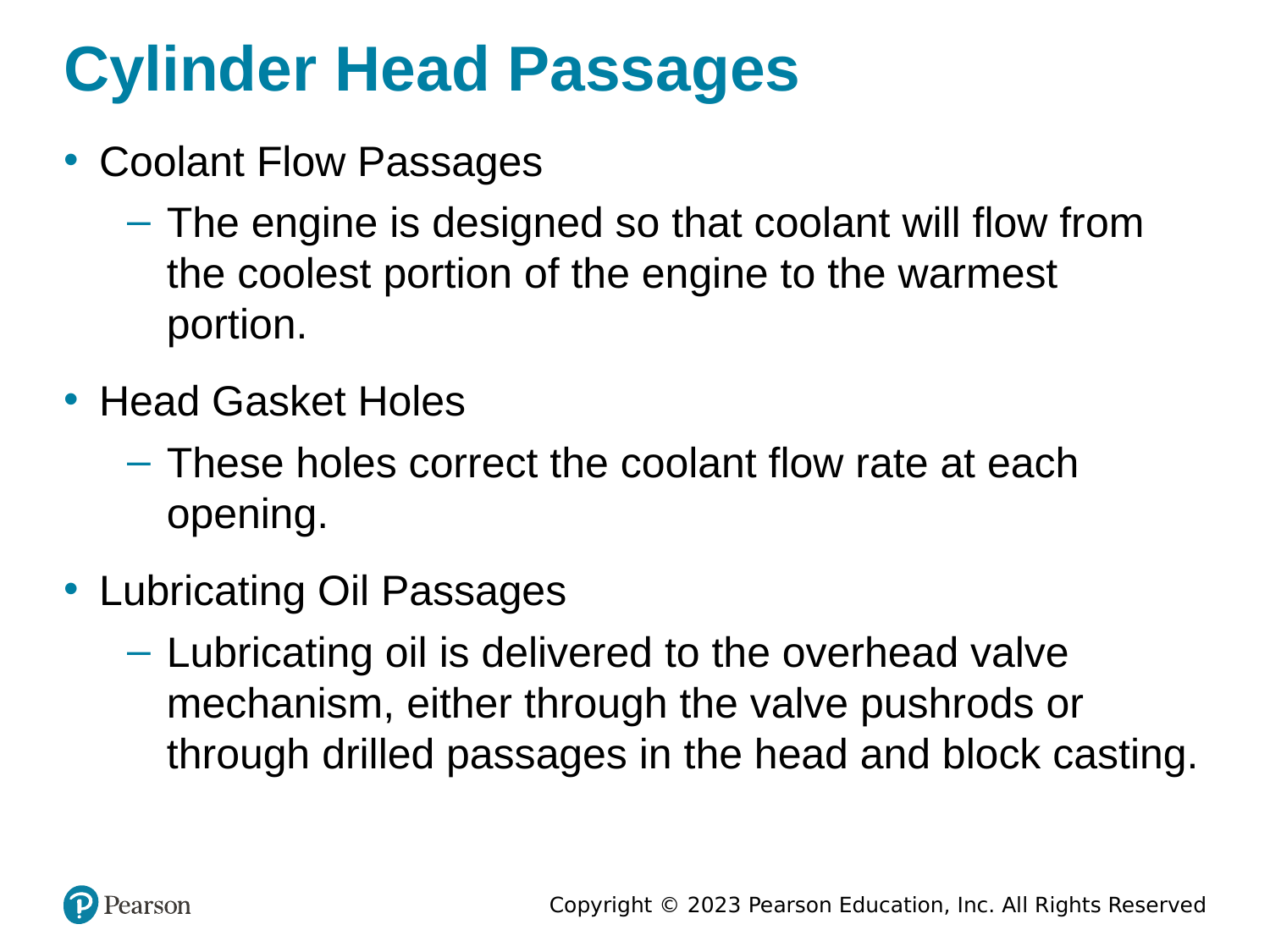

# Cylinder Head Passages
Coolant Flow Passages
The engine is designed so that coolant will flow from the coolest portion of the engine to the warmest portion.
Head Gasket Holes
These holes correct the coolant flow rate at each opening.
Lubricating Oil Passages
Lubricating oil is delivered to the overhead valve mechanism, either through the valve pushrods or through drilled passages in the head and block casting.